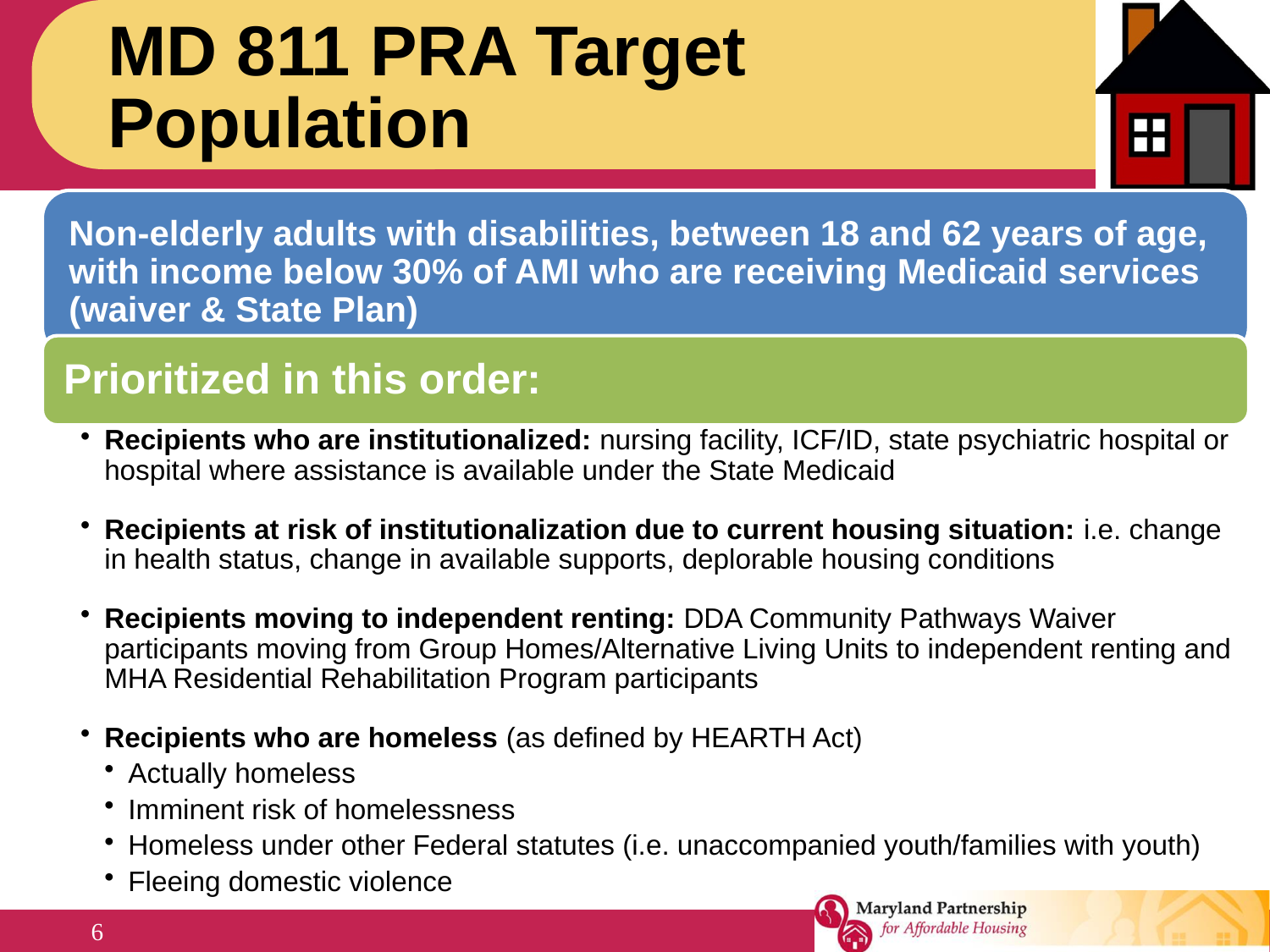

# MD 811 PRA Target Population
Non-elderly adults with disabilities, between 18 and 62 years of age, with income below 30% of AMI who are receiving Medicaid services (waiver & State Plan)
Prioritized in this order:
Recipients who are institutionalized: nursing facility, ICF/ID, state psychiatric hospital or hospital where assistance is available under the State Medicaid

Recipients at risk of institutionalization due to current housing situation: i.e. change in health status, change in available supports, deplorable housing conditions

Recipients moving to independent renting: DDA Community Pathways Waiver participants moving from Group Homes/Alternative Living Units to independent renting and MHA Residential Rehabilitation Program participants

Recipients who are homeless (as defined by HEARTH Act)
Actually homeless
Imminent risk of homelessness
Homeless under other Federal statutes (i.e. unaccompanied youth/families with youth)
Fleeing domestic violence
6